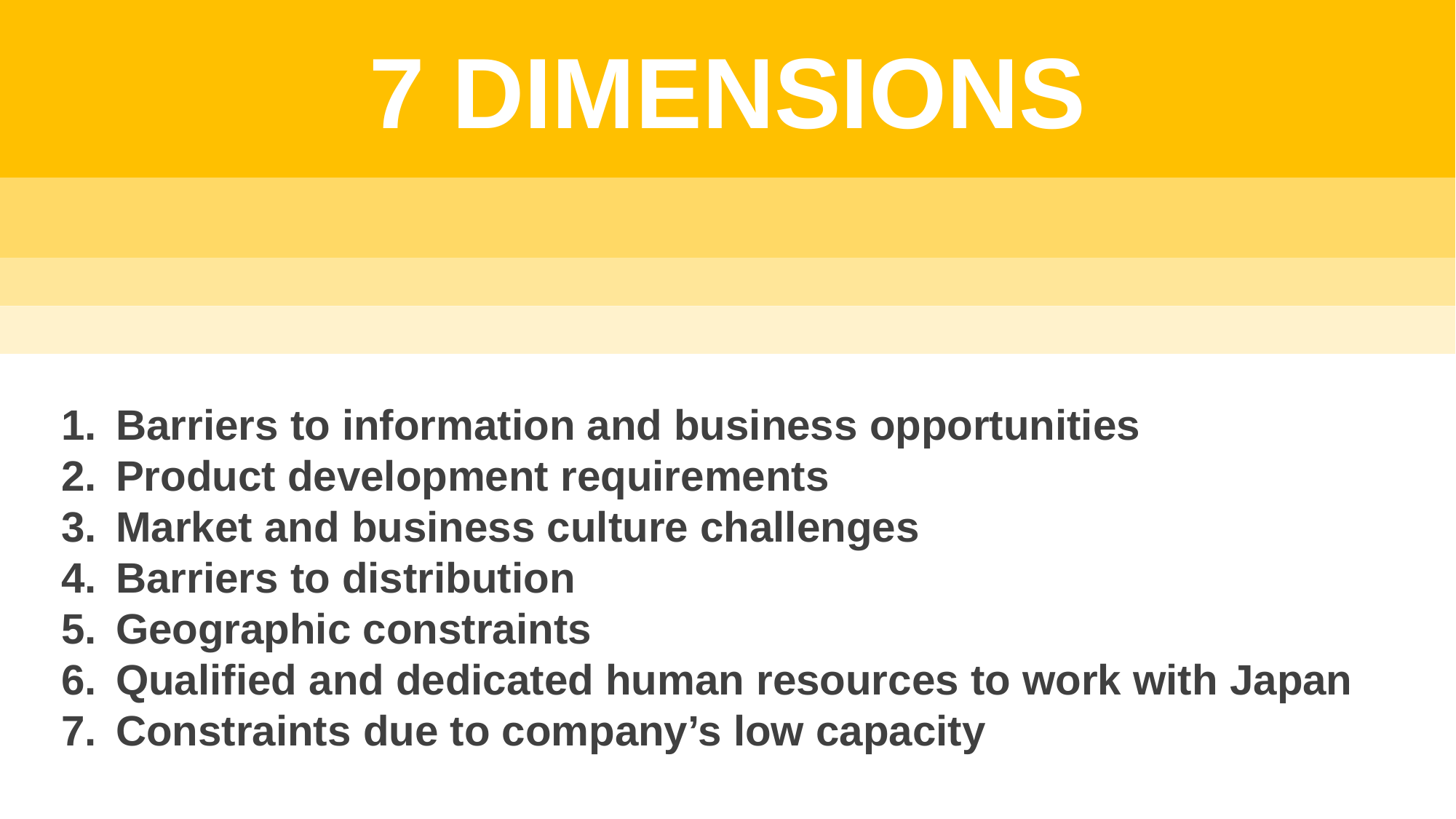

7 DIMENSIONS

Barriers to information and business opportunities
Product development requirements
Market and business culture challenges
Barriers to distribution
Geographic constraints
Qualified and dedicated human resources to work with Japan
Constraints due to company’s low capacity